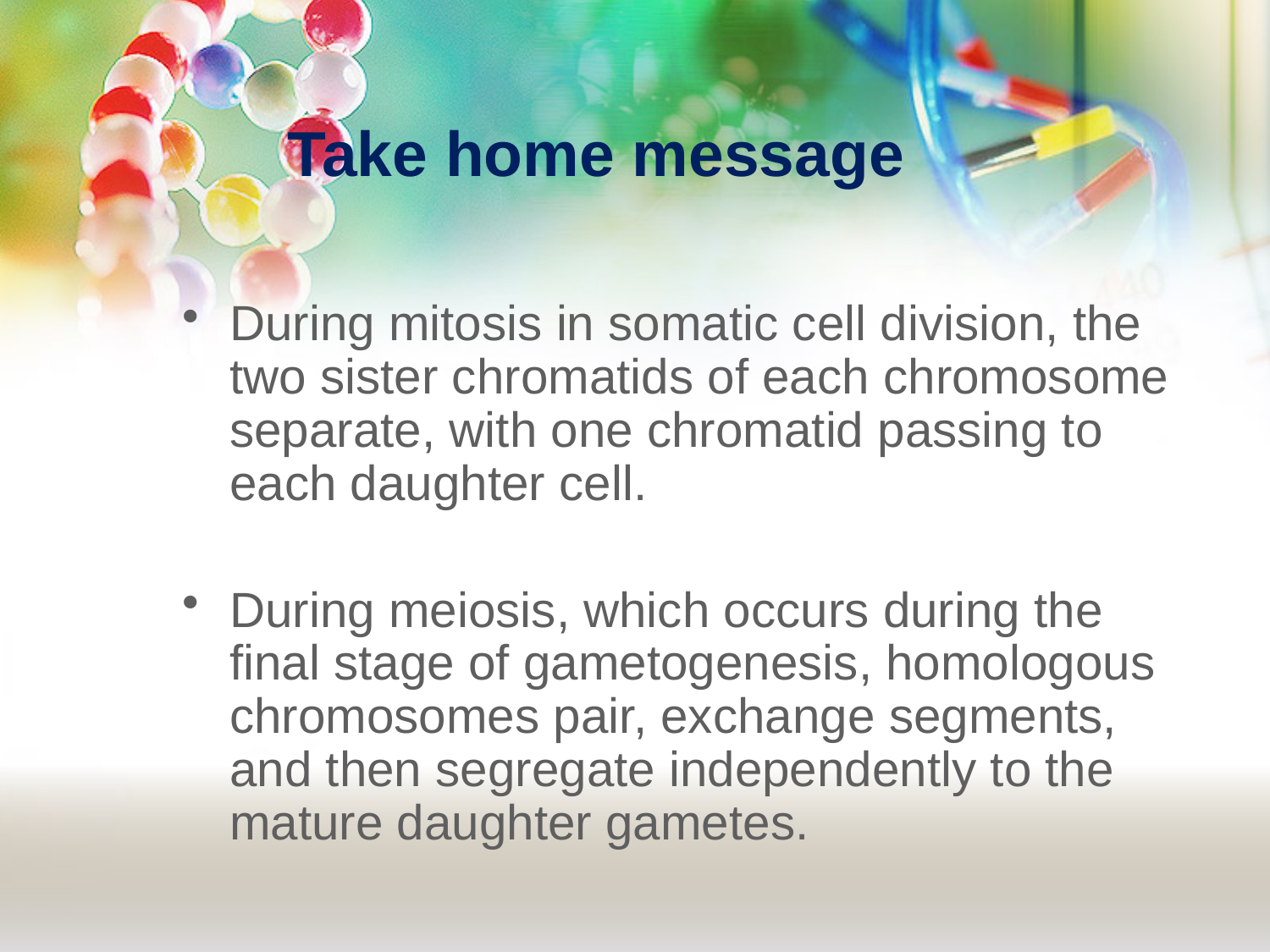

Take home message
During mitosis in somatic cell division, the two sister chromatids of each chromosome separate, with one chromatid passing to each daughter cell.

During meiosis, which occurs during the final stage of gametogenesis, homologous chromosomes pair, exchange segments, and then segregate independently to the mature daughter gametes.